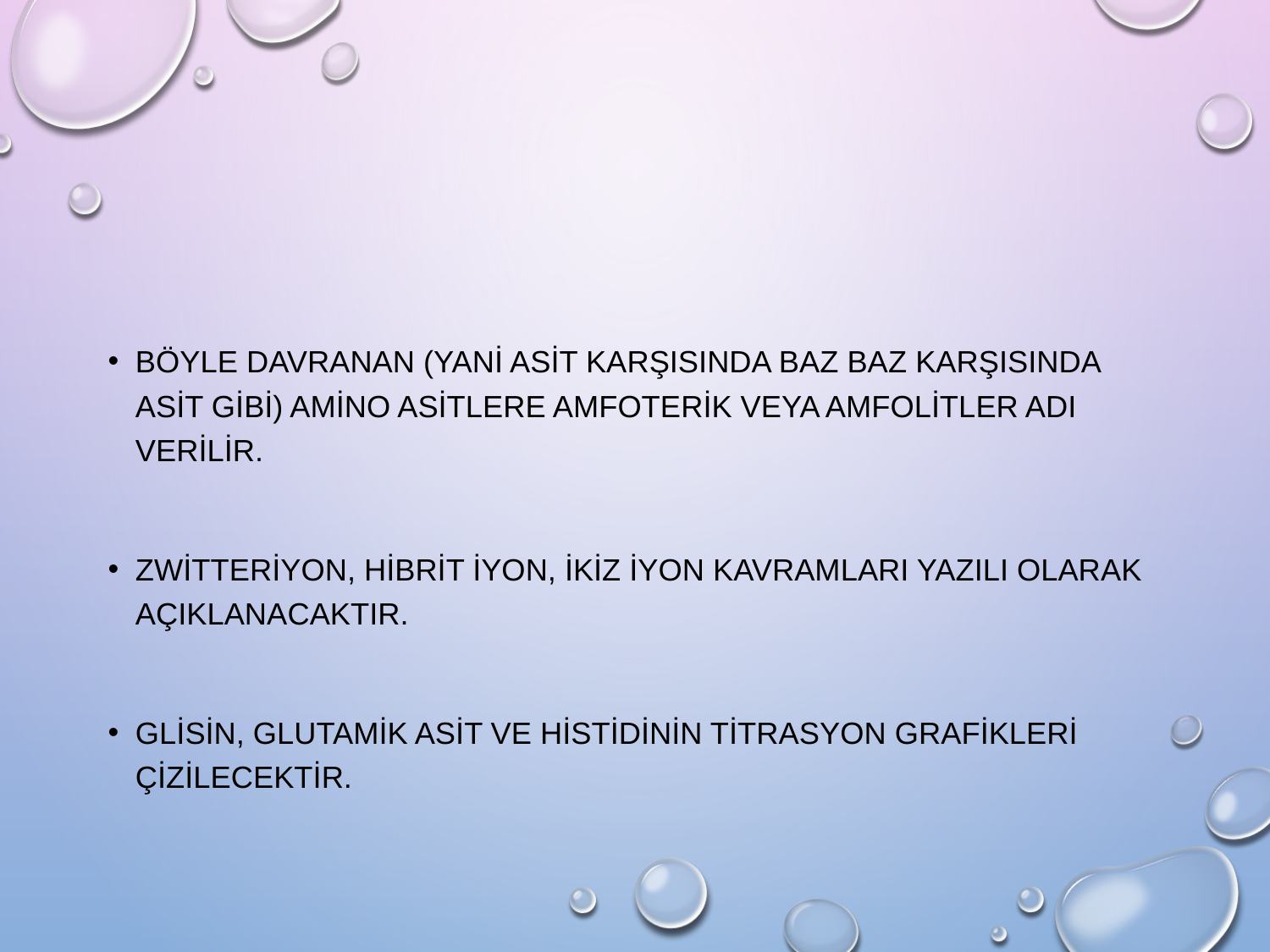

Böyle davranan (yani asit karşısında baz baz karşısında asit gibi) amino asitlere amfoterik veya amfolitler adı verilir.

Zwitteriyon, hibrit iyon, ikiz iyon kavramları yazılı olarak açıklanacaktır.

Glisin, glutamik asit ve histidinin titrasyon grafikleri çizilecektir.